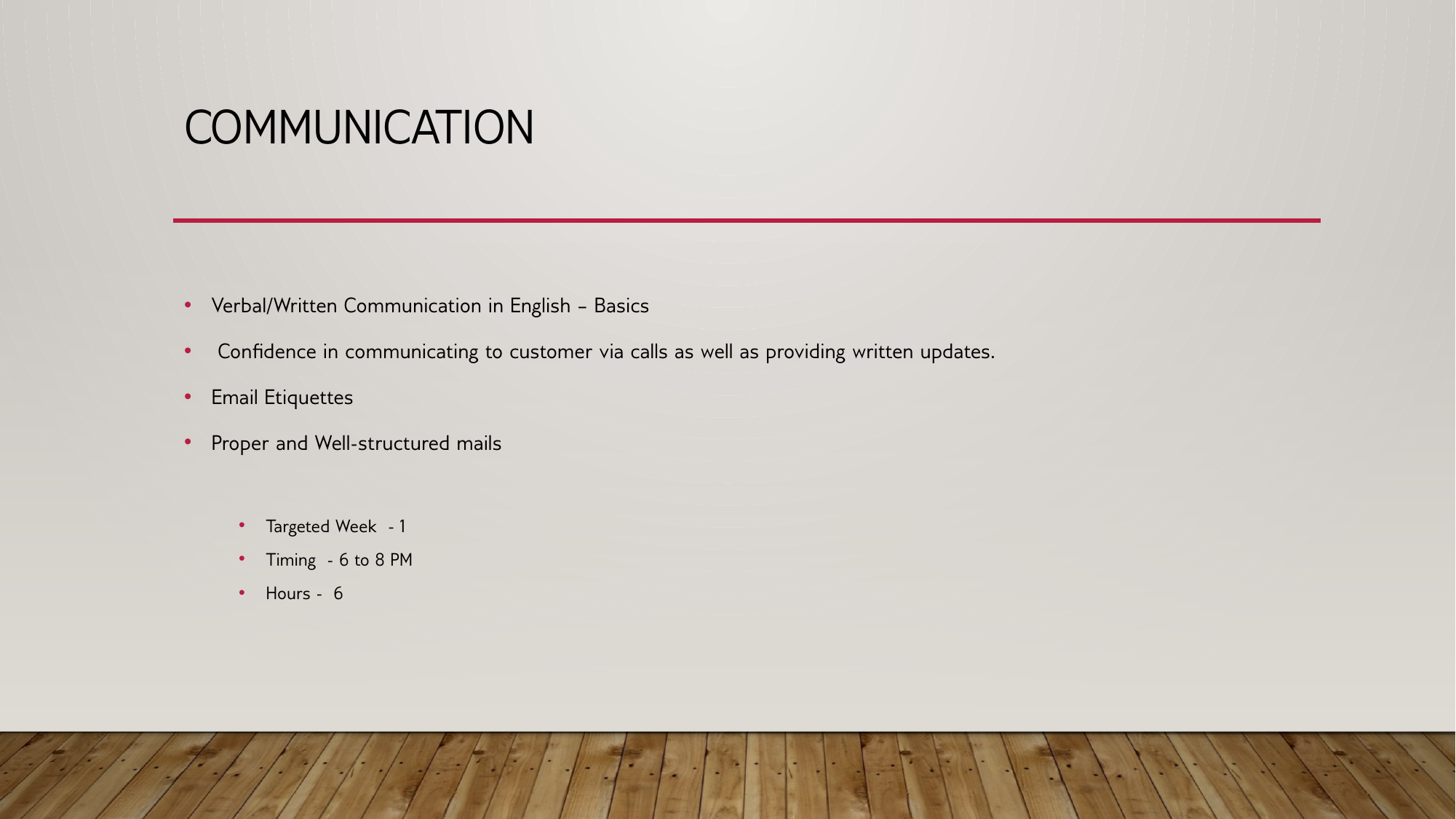

# Communication

Verbal/Written Communication in English – Basics
 Confidence in communicating to customer via calls as well as providing written updates.
Email Etiquettes
Proper and Well-structured mails

Targeted Week  - 1
Timing  - 6 to 8 PM
Hours -  6